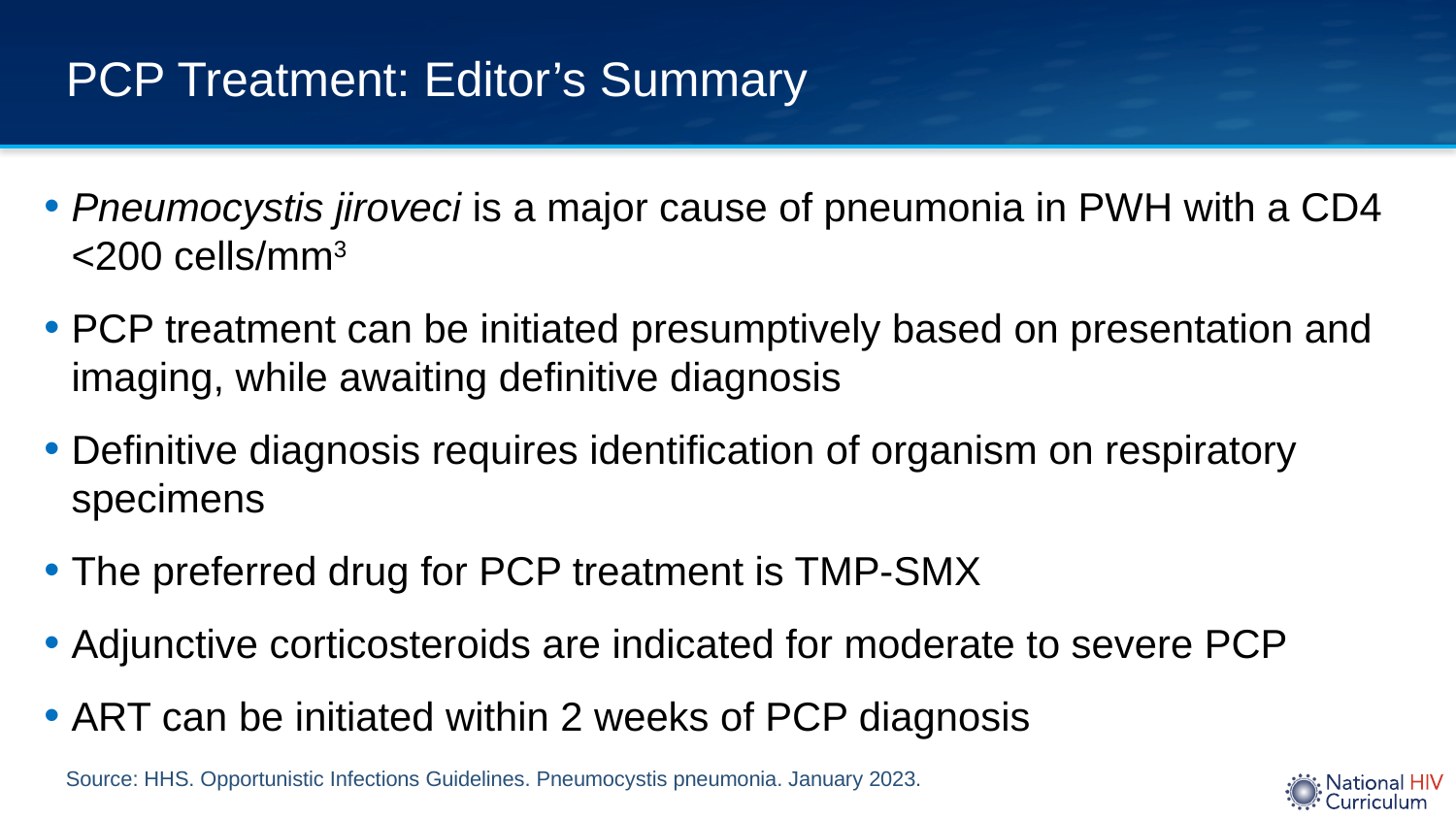

# PCP Treatment: Editor’s Summary
Pneumocystis jiroveci is a major cause of pneumonia in PWH with a CD4 <200 cells/mm3
PCP treatment can be initiated presumptively based on presentation and imaging, while awaiting definitive diagnosis
Definitive diagnosis requires identification of organism on respiratory specimens
The preferred drug for PCP treatment is TMP-SMX
Adjunctive corticosteroids are indicated for moderate to severe PCP
ART can be initiated within 2 weeks of PCP diagnosis
Source: HHS. Opportunistic Infections Guidelines. Pneumocystis pneumonia. January 2023.